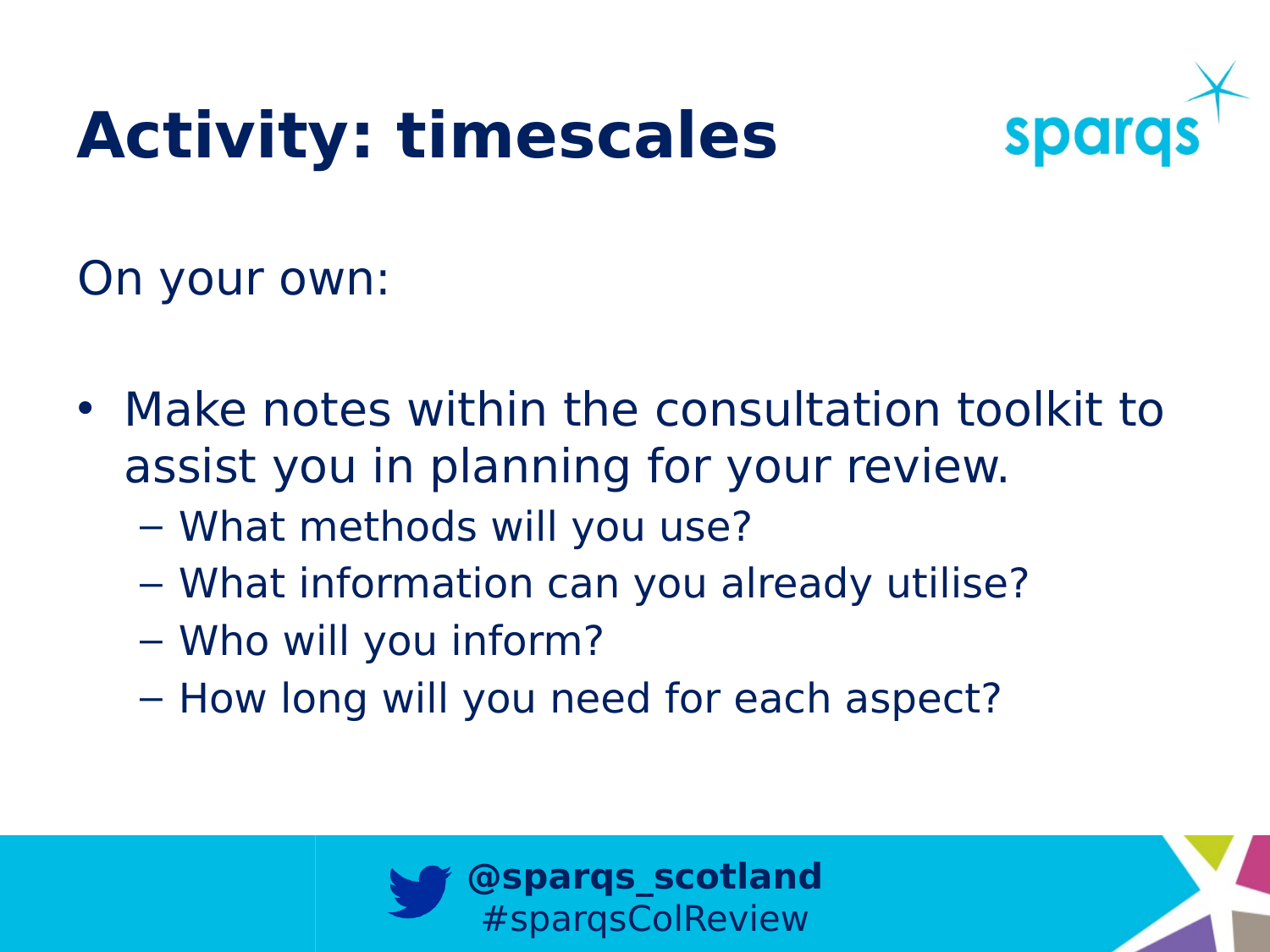

# Activity: timescales
On your own:

Make notes within the consultation toolkit to assist you in planning for your review.
What methods will you use?
What information can you already utilise?
Who will you inform?
How long will you need for each aspect?